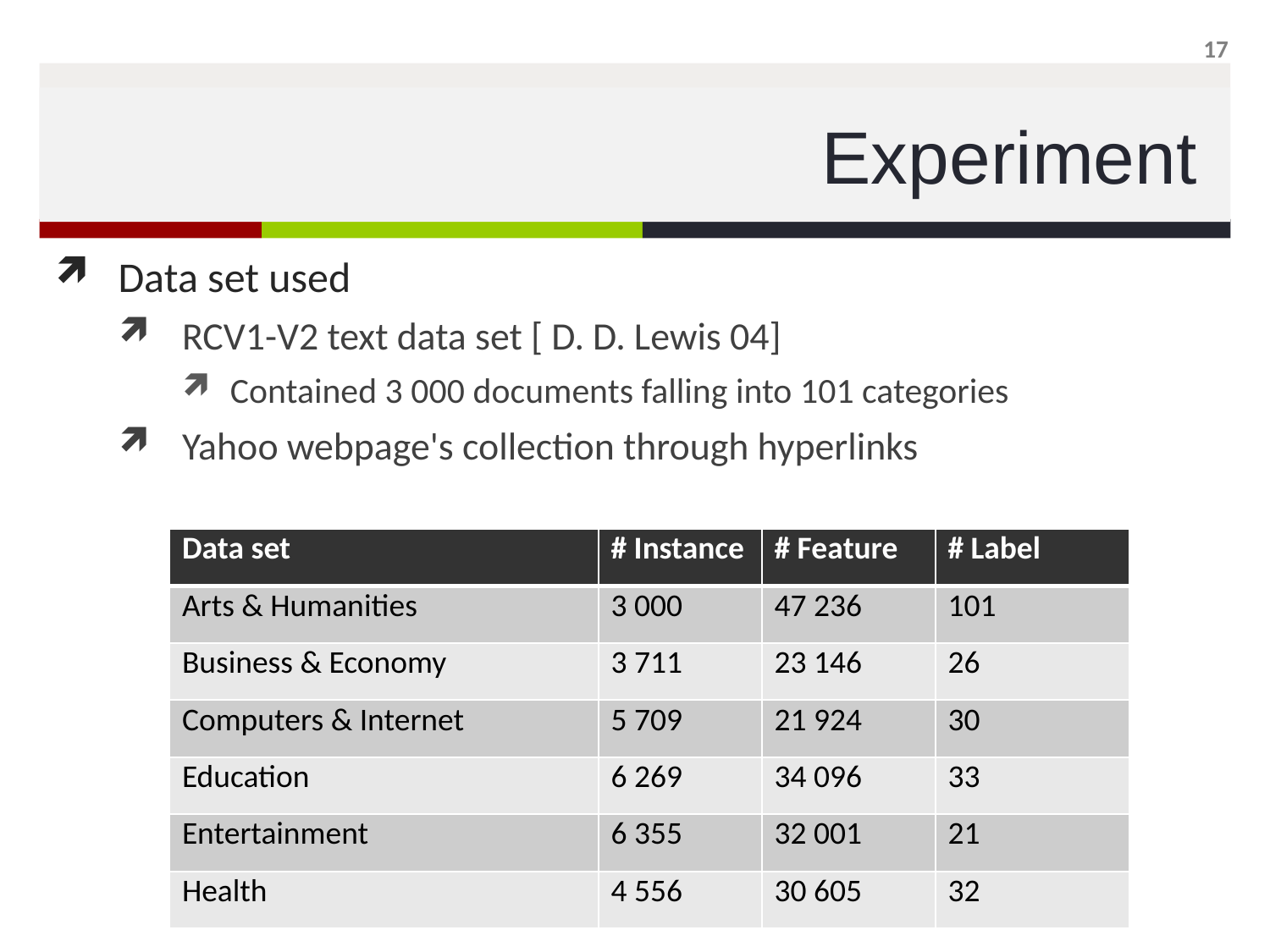

17
# Experiment
Data set used
RCV1-V2 text data set [ D. D. Lewis 04]
Contained 3 000 documents falling into 101 categories
Yahoo webpage's collection through hyperlinks

| Data set | # Instance | # Feature | # Label |
| --- | --- | --- | --- |
| Arts & Humanities | 3 000 | 47 236 | 101 |
| Business & Economy | 3 711 | 23 146 | 26 |
| Computers & Internet | 5 709 | 21 924 | 30 |
| Education | 6 269 | 34 096 | 33 |
| Entertainment | 6 355 | 32 001 | 21 |
| Health | 4 556 | 30 605 | 32 |